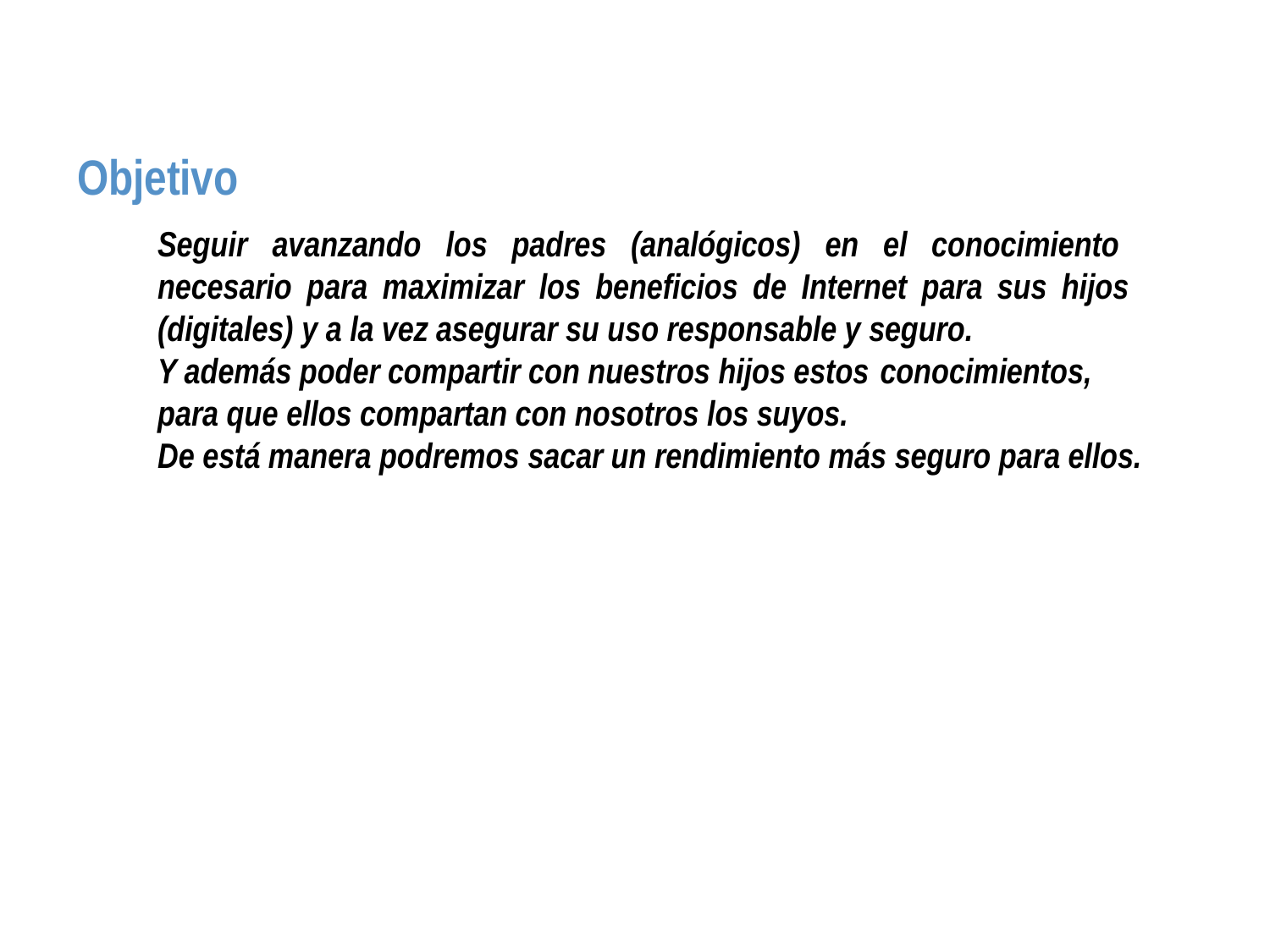

# Objetivo
Seguir avanzando los padres (analógicos) en el conocimiento  necesario para maximizar los beneficios de Internet para sus hijos  (digitales) y a la vez asegurar su uso responsable y seguro.
Y además poder compartir con nuestros hijos estos conocimientos,
para que ellos compartan con nosotros los suyos.
De está manera podremos sacar un rendimiento más seguro para ellos.